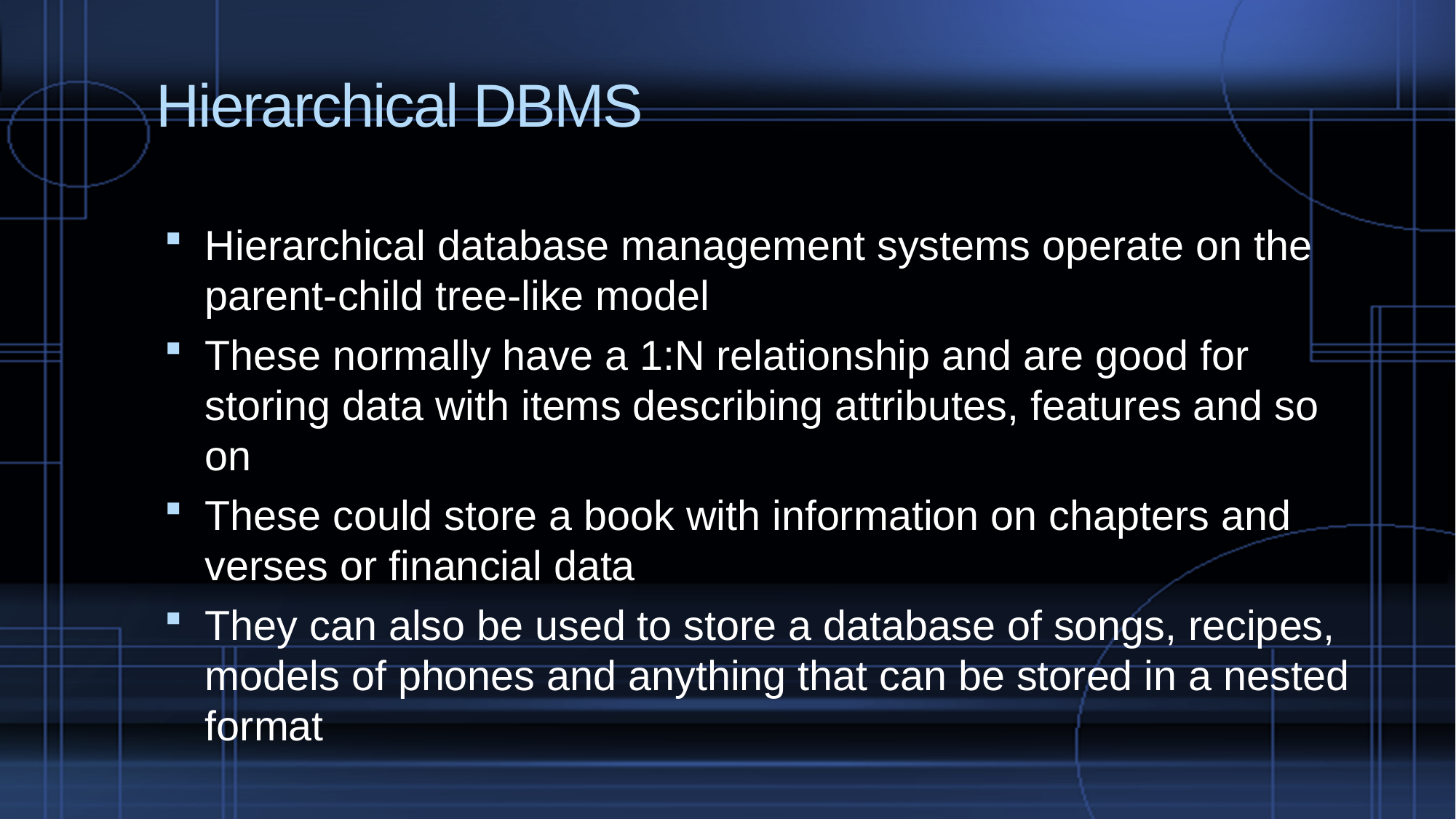

# Hierarchical DBMS
Hierarchical database management systems operate on the parent-child tree-like model
These normally have a 1:N relationship and are good for storing data with items describing attributes, features and so on
These could store a book with information on chapters and verses or financial data
They can also be used to store a database of songs, recipes, models of phones and anything that can be stored in a nested format